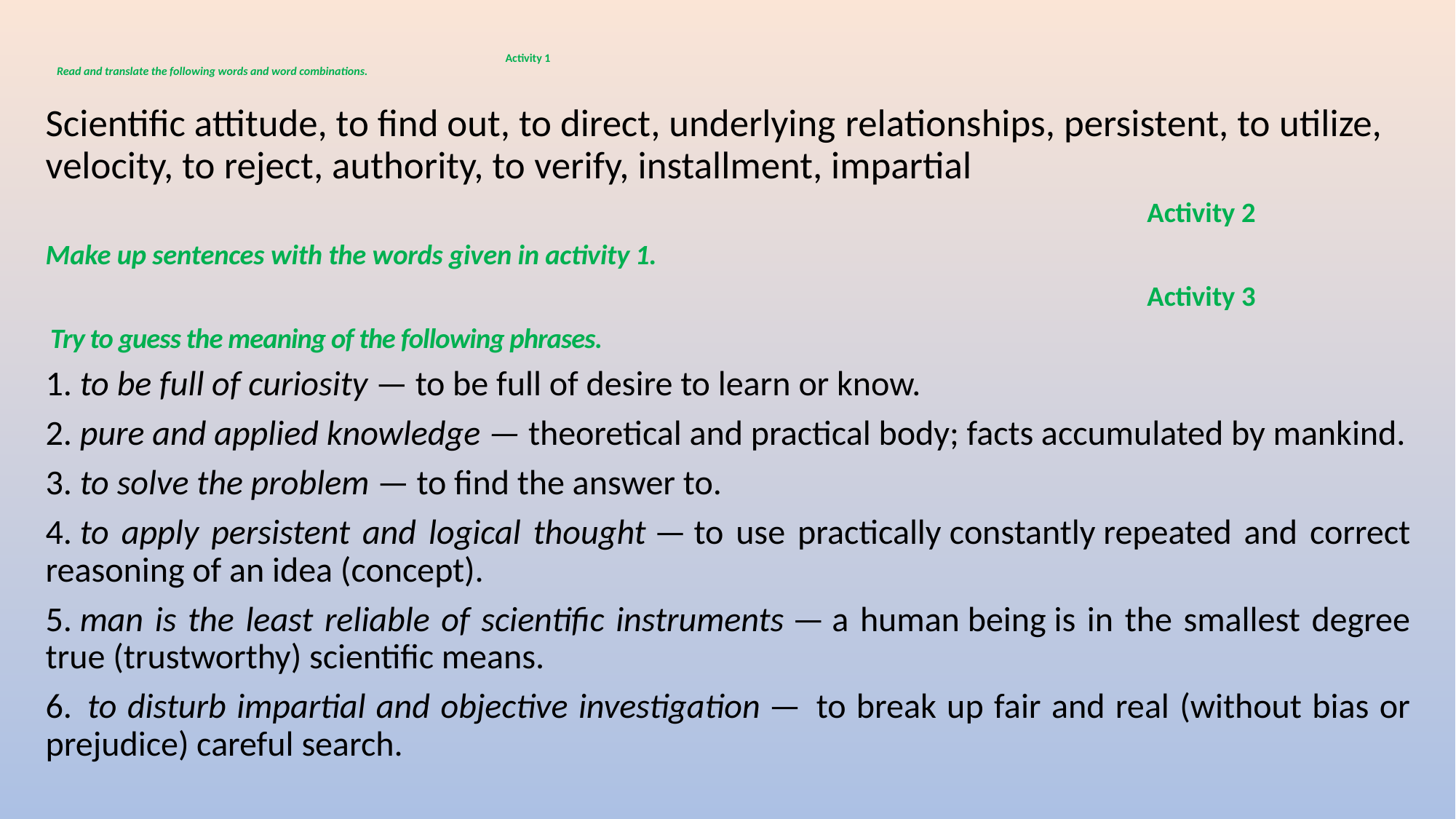

# Activity 1 Read and translate the following words and word combinations.
Scientific attitude, to find out, to direct, underlying relationships, persistent, to utilize, velocity, to reject, authority, to verify, installment, impartial
                                                                                                                                                                             Activity 2
Make up sentences with the words given in activity 1.
                                                                                                                                                                             Activity 3
 Try to guess the meaning of the following phrases.
1. to be full of curiosity — to be full of desire to learn or know.
2. pure and applied knowledge — theoretical and practical body; facts accumulated by mankind.
3. to solve the problem — to find the answer to.
4. to apply persistent and logical thought — to use practically сonstantly repeated and correct reasoning of an idea (concept).
5. man is the least reliable of scientific instruments — a human being is in the smallest degree true (trustworthy) scientific means.
6.  to disturb impartial and objective investigation —  to break up fair and real (without bias or prejudice) careful search.